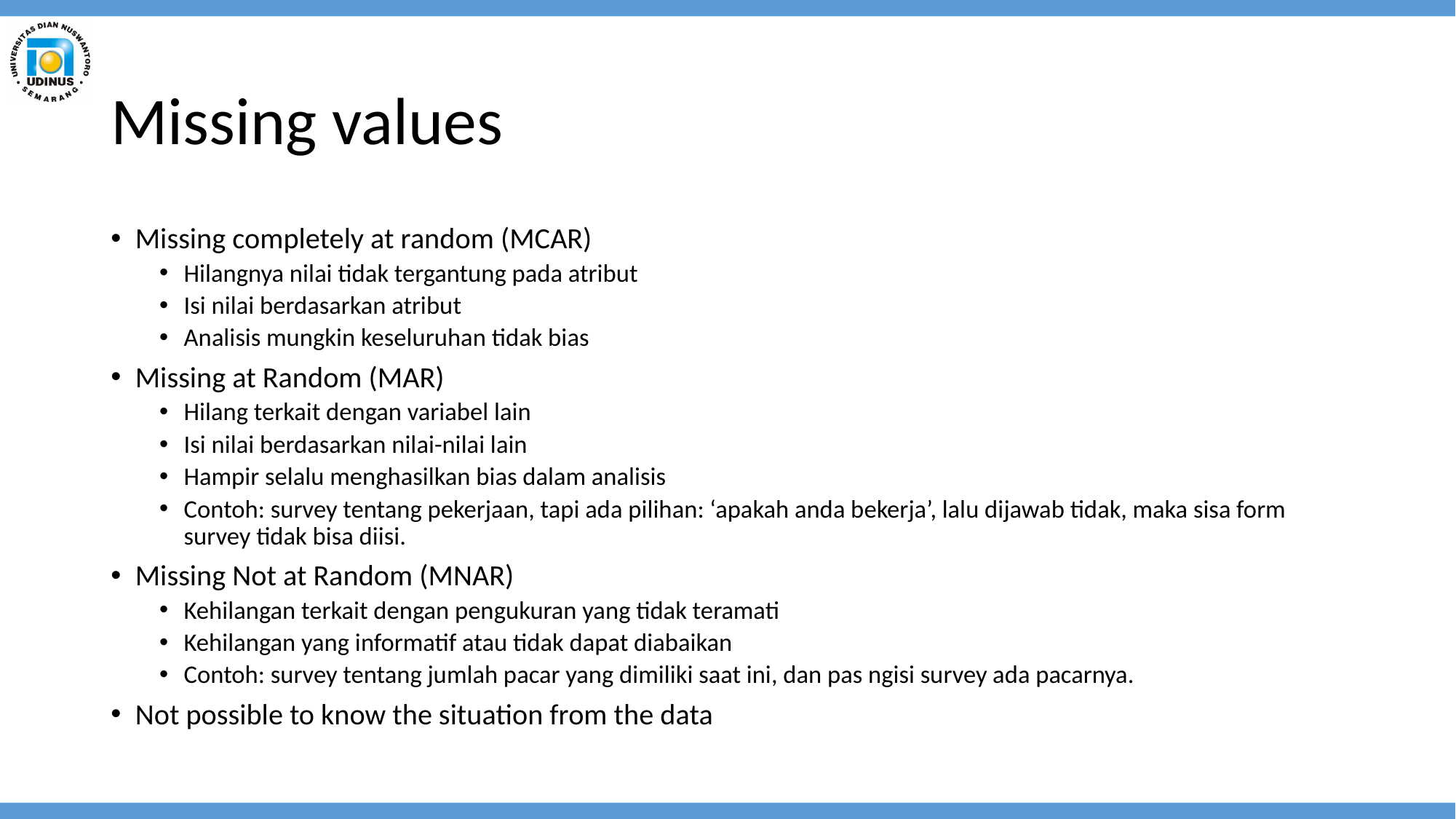

# Missing values
Missing completely at random (MCAR)
Hilangnya nilai tidak tergantung pada atribut
Isi nilai berdasarkan atribut
Analisis mungkin keseluruhan tidak bias
Missing at Random (MAR)
Hilang terkait dengan variabel lain
Isi nilai berdasarkan nilai-nilai lain
Hampir selalu menghasilkan bias dalam analisis
Contoh: survey tentang pekerjaan, tapi ada pilihan: ‘apakah anda bekerja’, lalu dijawab tidak, maka sisa form survey tidak bisa diisi.
Missing Not at Random (MNAR)
Kehilangan terkait dengan pengukuran yang tidak teramati
Kehilangan yang informatif atau tidak dapat diabaikan
Contoh: survey tentang jumlah pacar yang dimiliki saat ini, dan pas ngisi survey ada pacarnya.
Not possible to know the situation from the data